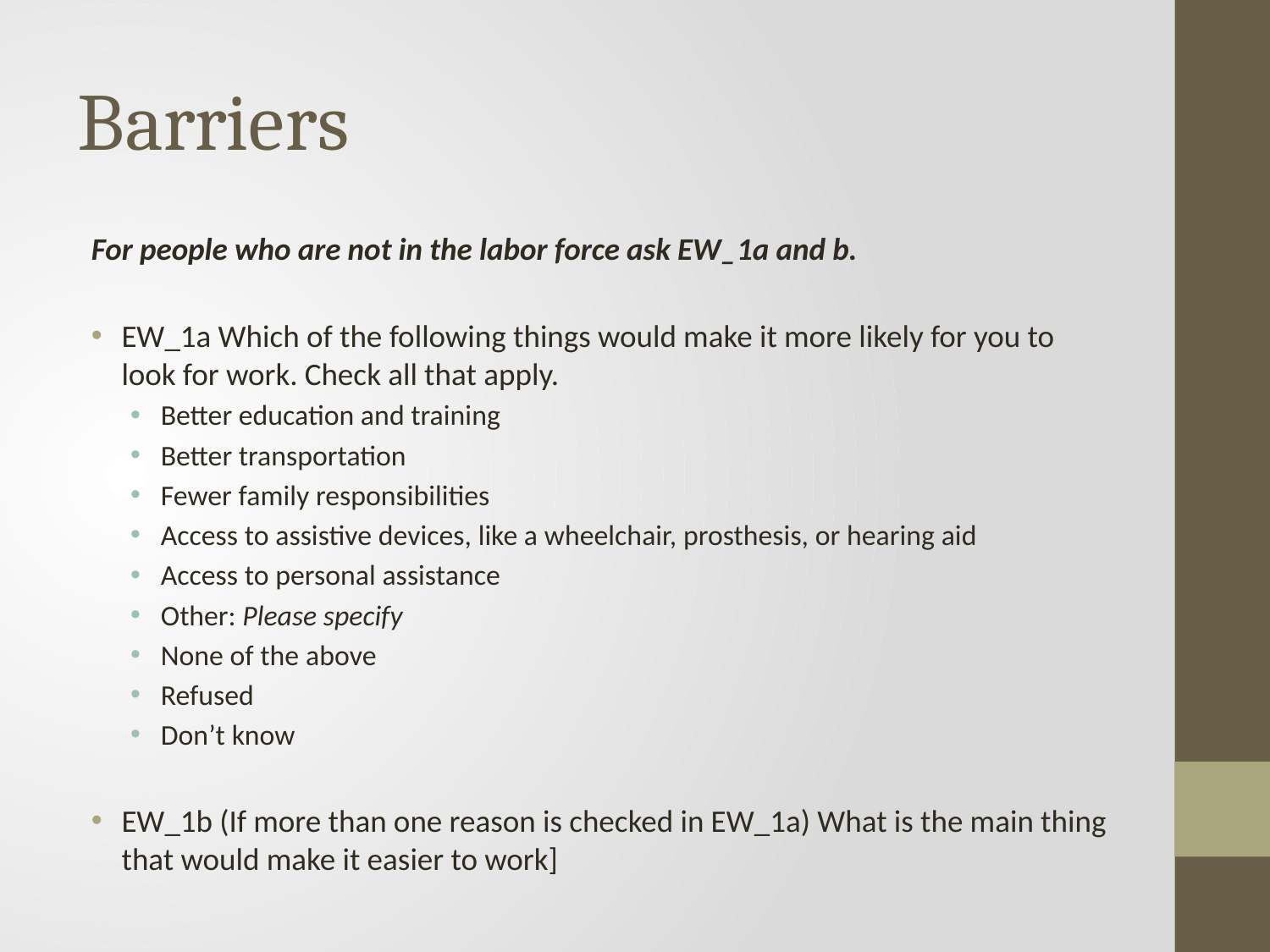

# Barriers
For people who are not in the labor force ask EW_1a and b.

EW_1a Which of the following things would make it more likely for you to look for work. Check all that apply.
Better education and training
Better transportation
Fewer family responsibilities
Access to assistive devices, like a wheelchair, prosthesis, or hearing aid
Access to personal assistance
Other: Please specify
None of the above
Refused
Don’t know

EW_1b (If more than one reason is checked in EW_1a) What is the main thing that would make it easier to work]